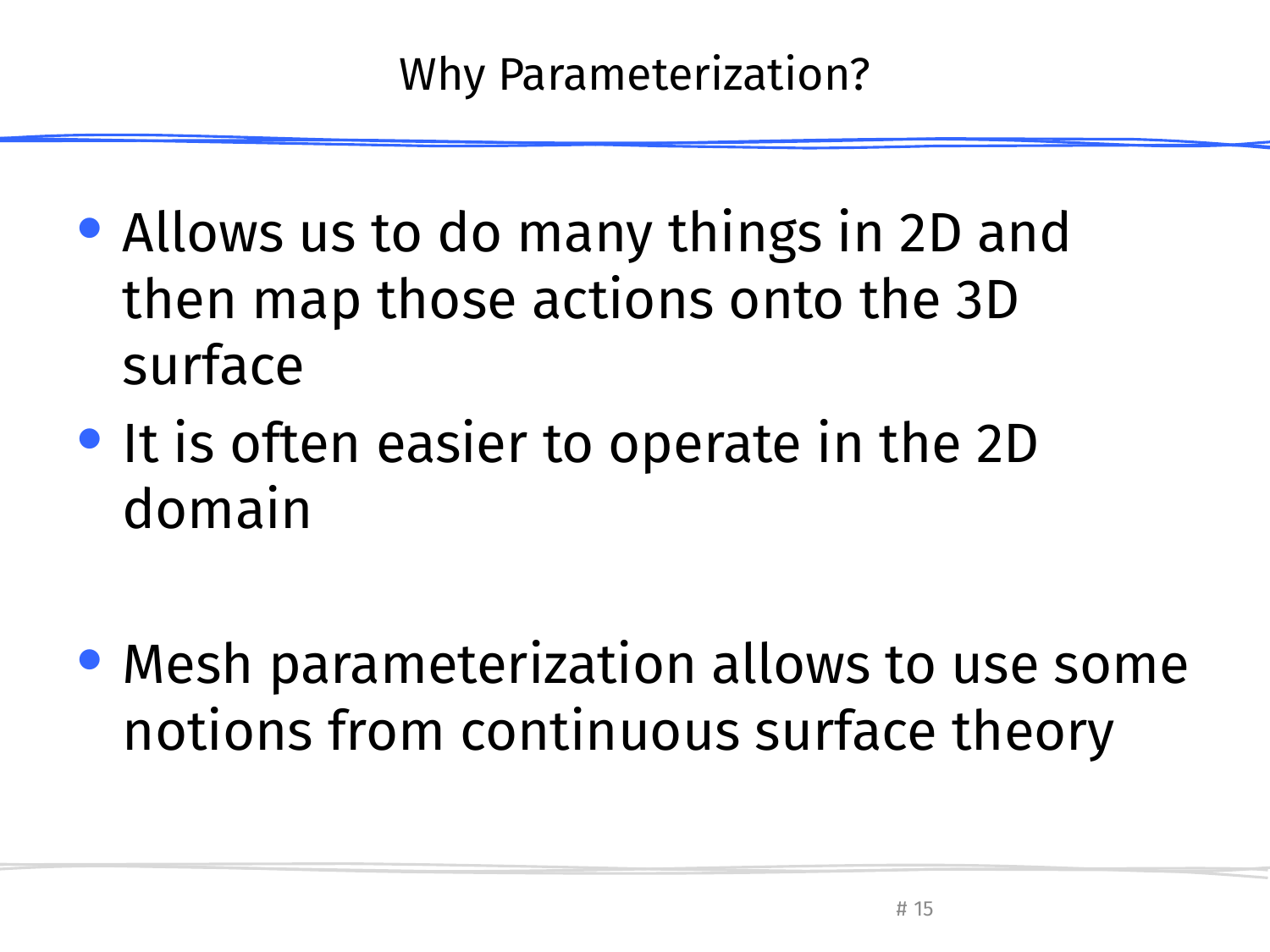

# Why Parameterization?
Allows us to do many things in 2D and then map those actions onto the 3D surface
It is often easier to operate in the 2D domain

Mesh parameterization allows to use some notions from continuous surface theory
15